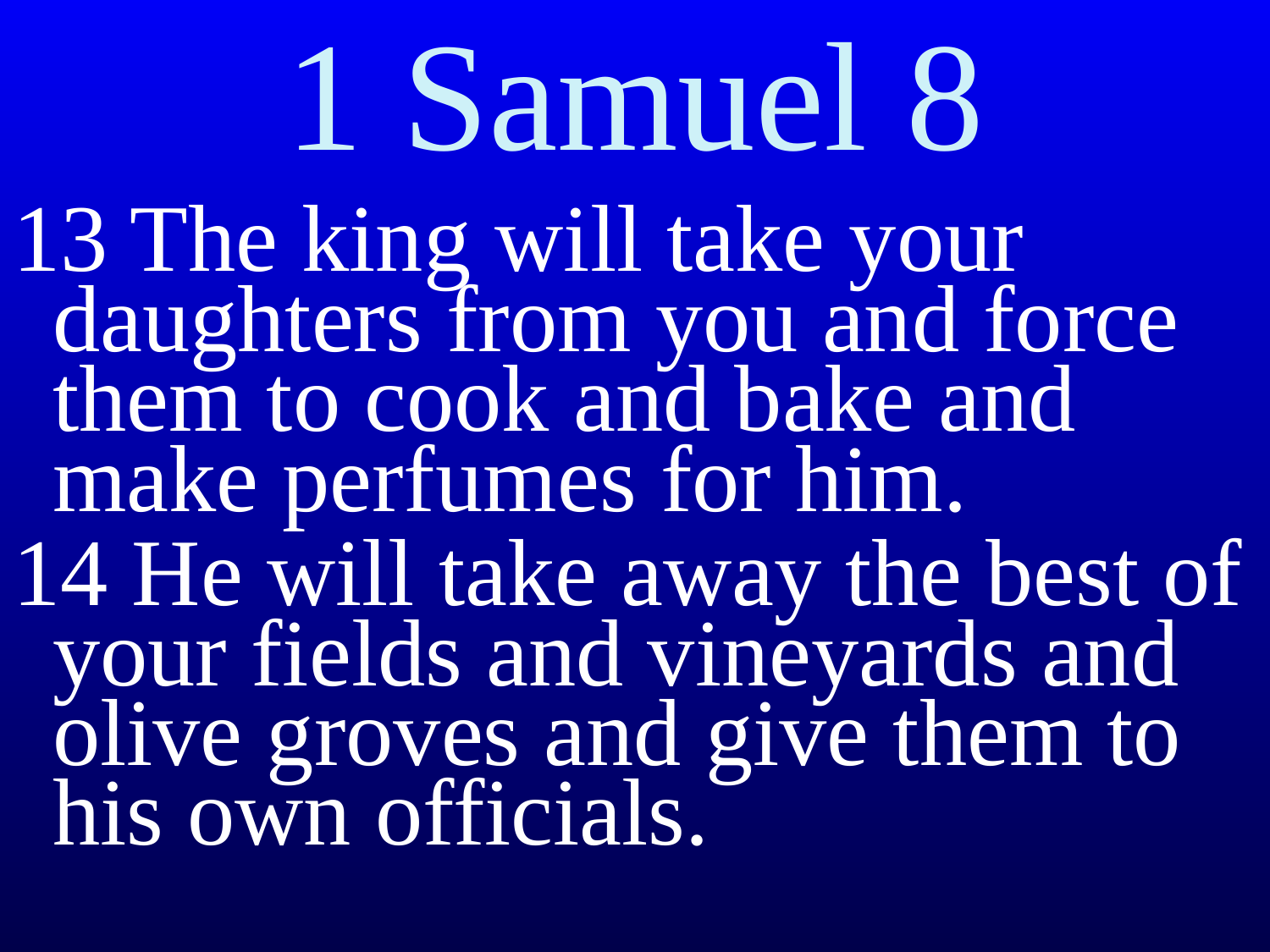

# 1 Samuel 8
13 The king will take your daughters from you and force them to cook and bake and make perfumes for him.
14 He will take away the best of your fields and vineyards and olive groves and give them to his own officials.